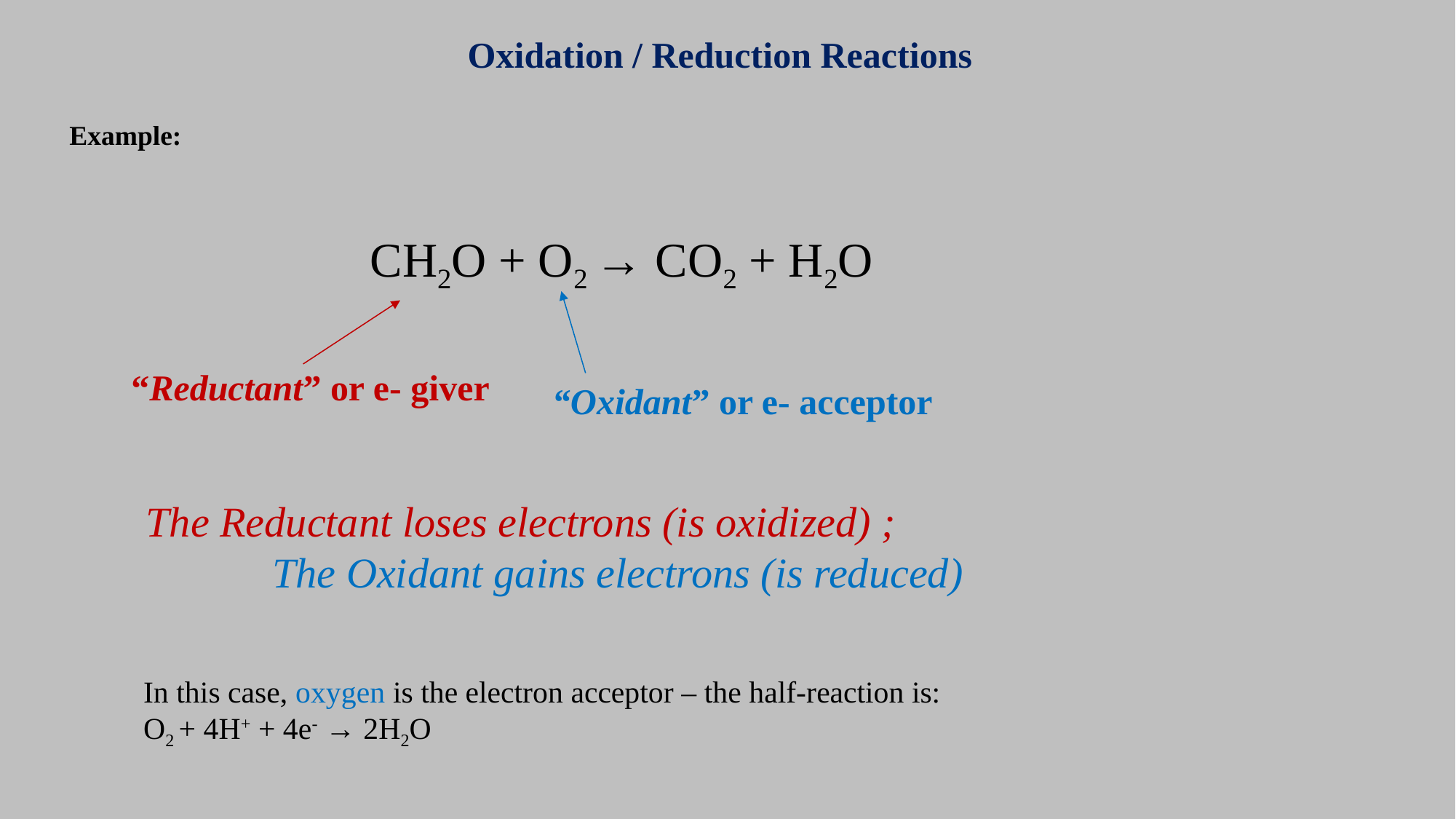

# Oxidation / Reduction Reactions
Example:
CH2O + O2 → CO2 + H2O

“Reductant” or e- giver
“Oxidant” or e- acceptor
The Reductant loses electrons (is oxidized) ;
            The Oxidant gains electrons (is reduced)
In this case, oxygen is the electron acceptor – the half-reaction is:
O2 + 4H+ + 4e- → 2H2O